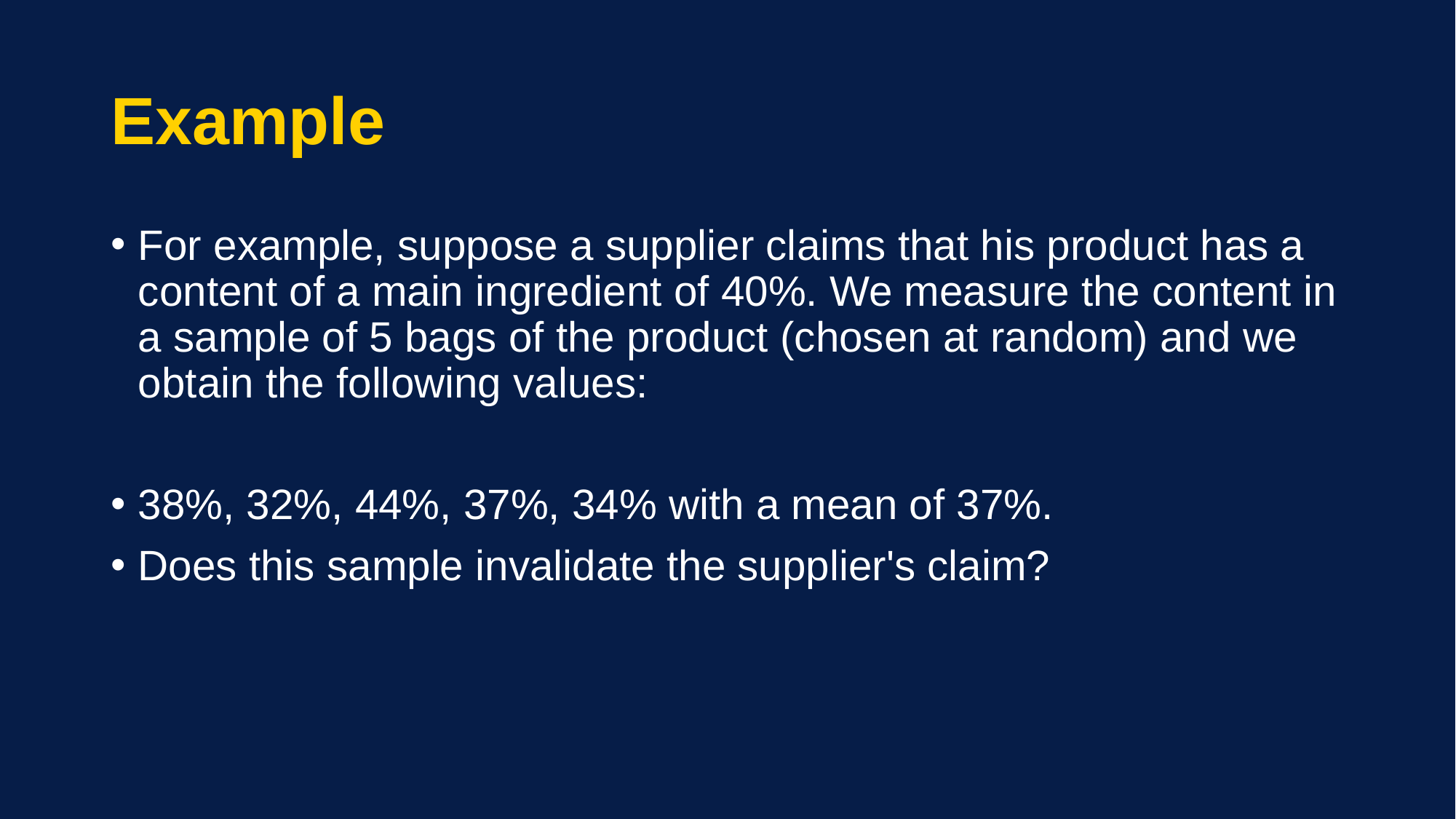

# Example
For example, suppose a supplier claims that his product has a content of a main ingredient of 40%. We measure the content in a sample of 5 bags of the product (chosen at random) and we obtain the following values:

38%, 32%, 44%, 37%, 34% with a mean of 37%.
Does this sample invalidate the supplier's claim?